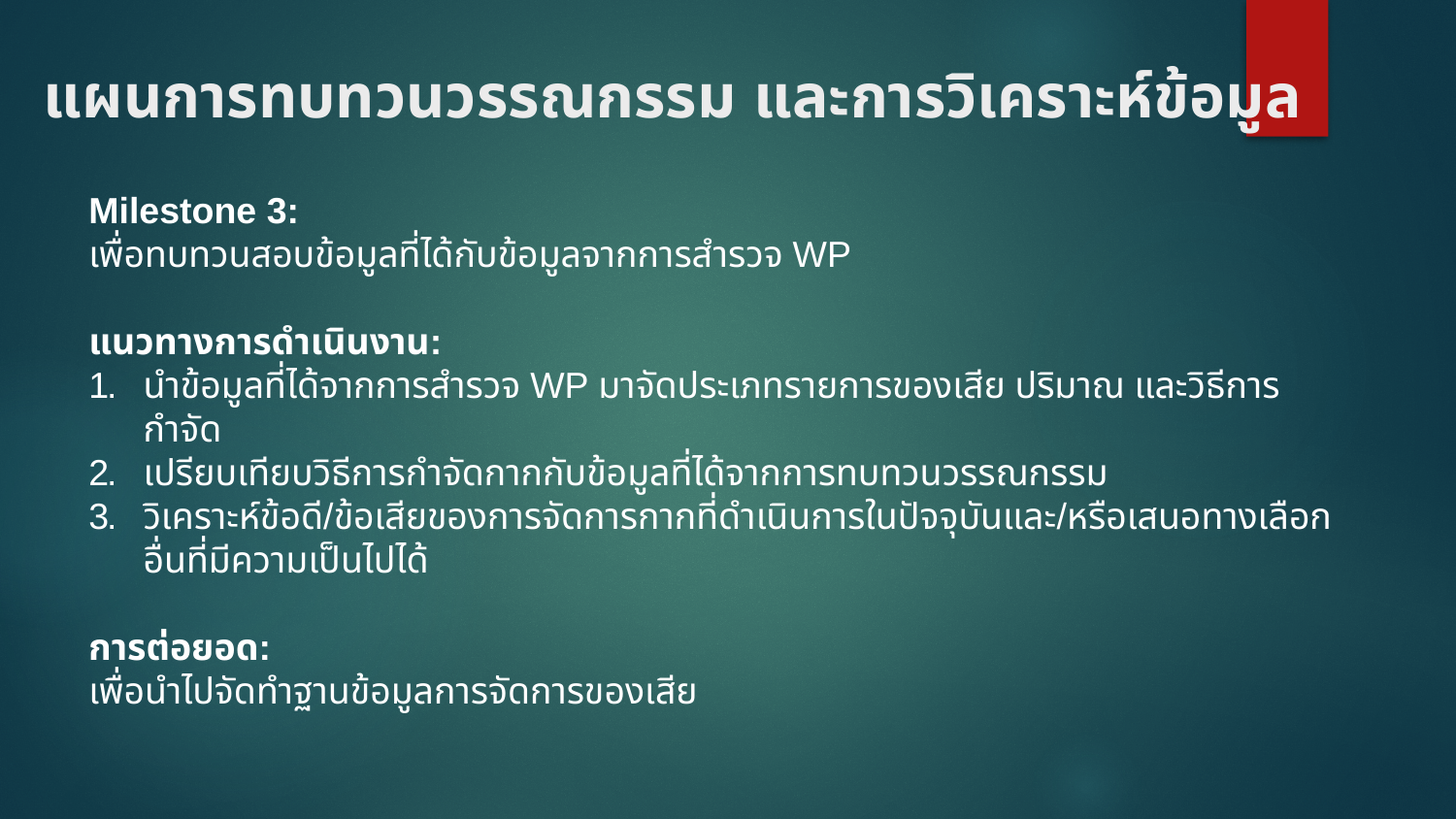

# แผนการทบทวนวรรณกรรม และการวิเคราะห์ข้อมูล
Milestone 3:
เพื่อทบทวนสอบข้อมูลที่ได้กับข้อมูลจากการสำรวจ WP

แนวทางการดำเนินงาน:
นำข้อมูลที่ได้จากการสำรวจ WP มาจัดประเภทรายการของเสีย ปริมาณ และวิธีการกำจัด
เปรียบเทียบวิธีการกำจัดกากกับข้อมูลที่ได้จากการทบทวนวรรณกรรม
วิเคราะห์ข้อดี/ข้อเสียของการจัดการกากที่ดำเนินการในปัจจุบันและ/หรือเสนอทางเลือกอื่นที่มีความเป็นไปได้

การต่อยอด:
เพื่อนำไปจัดทำฐานข้อมูลการจัดการของเสีย